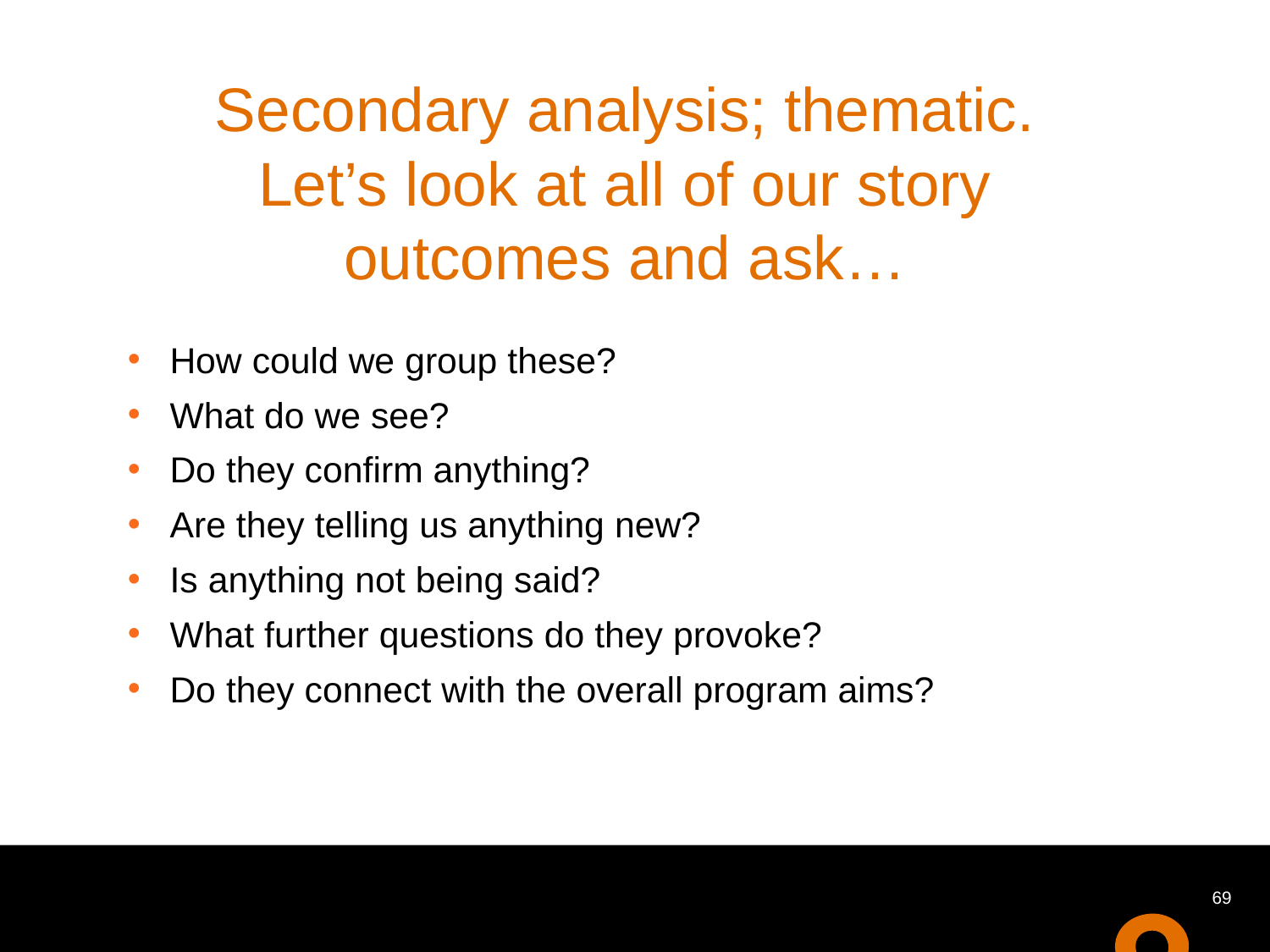

# Secondary analysis; thematic. Let’s look at all of our story outcomes and ask…

How could we group these?
What do we see?
Do they confirm anything?
Are they telling us anything new?
Is anything not being said?
What further questions do they provoke?
Do they connect with the overall program aims?